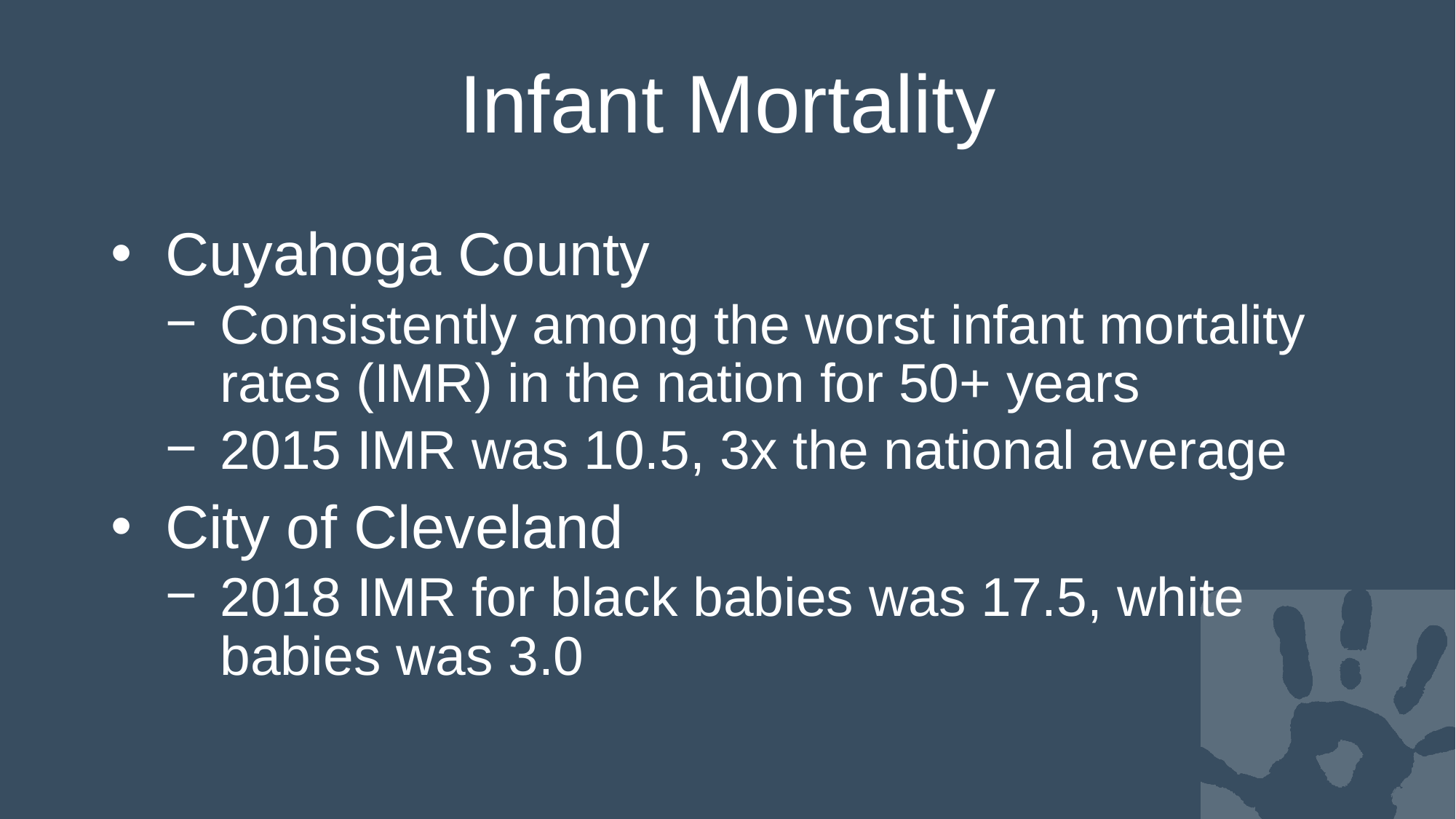

# Infant Mortality
Cuyahoga County
Consistently among the worst infant mortality rates (IMR) in the nation for 50+ years
2015 IMR was 10.5, 3x the national average
City of Cleveland
2018 IMR for black babies was 17.5, white babies was 3.0